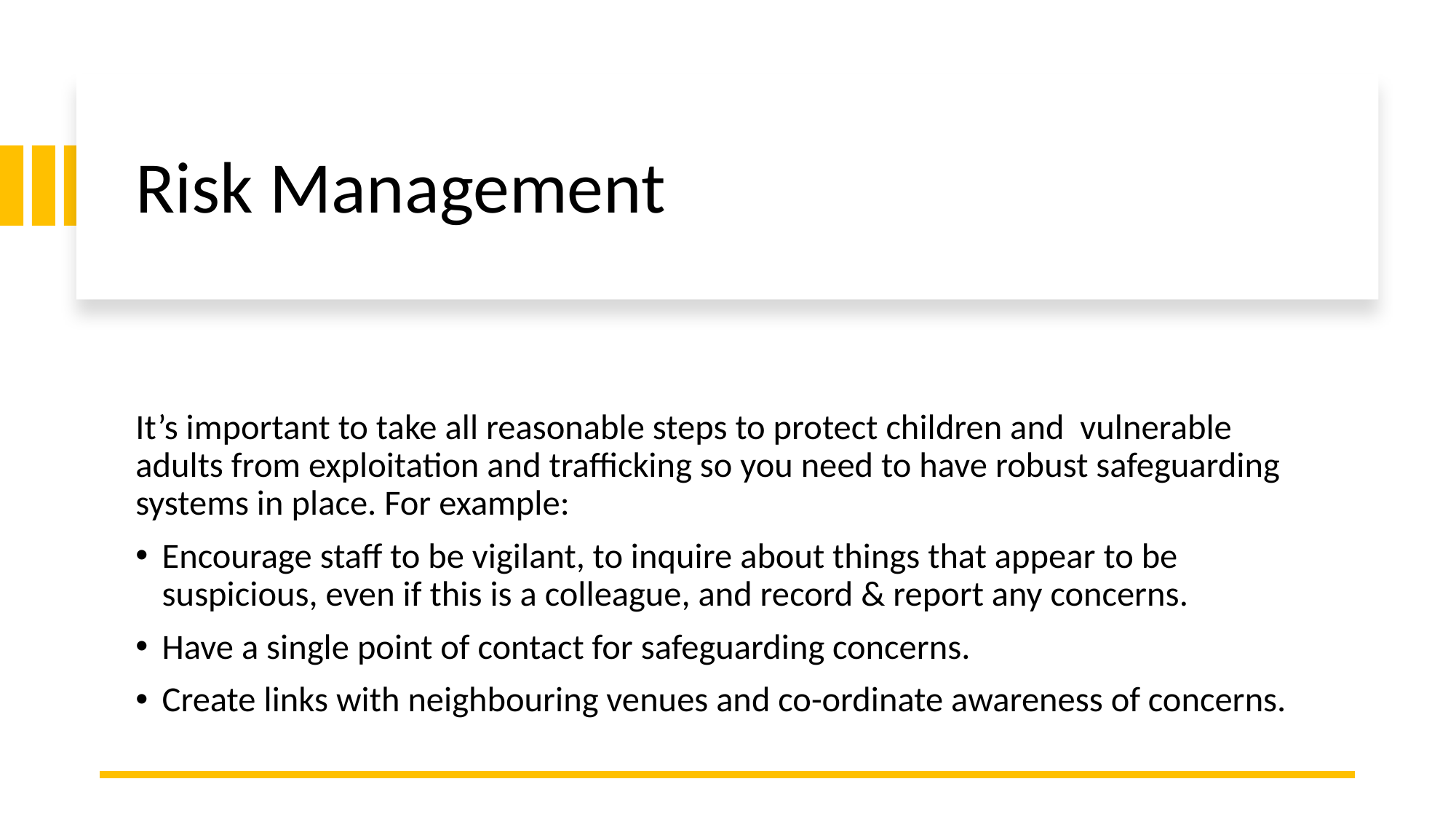

# Risk Management

It’s important to take all reasonable steps to protect children and  vulnerable adults from exploitation and trafficking so you need to have robust safeguarding systems in place. For example:
Encourage staff to be vigilant, to inquire about things that appear to be suspicious, even if this is a colleague, and record & report any concerns.
Have a single point of contact for safeguarding concerns.
Create links with neighbouring venues and co-ordinate awareness of concerns.